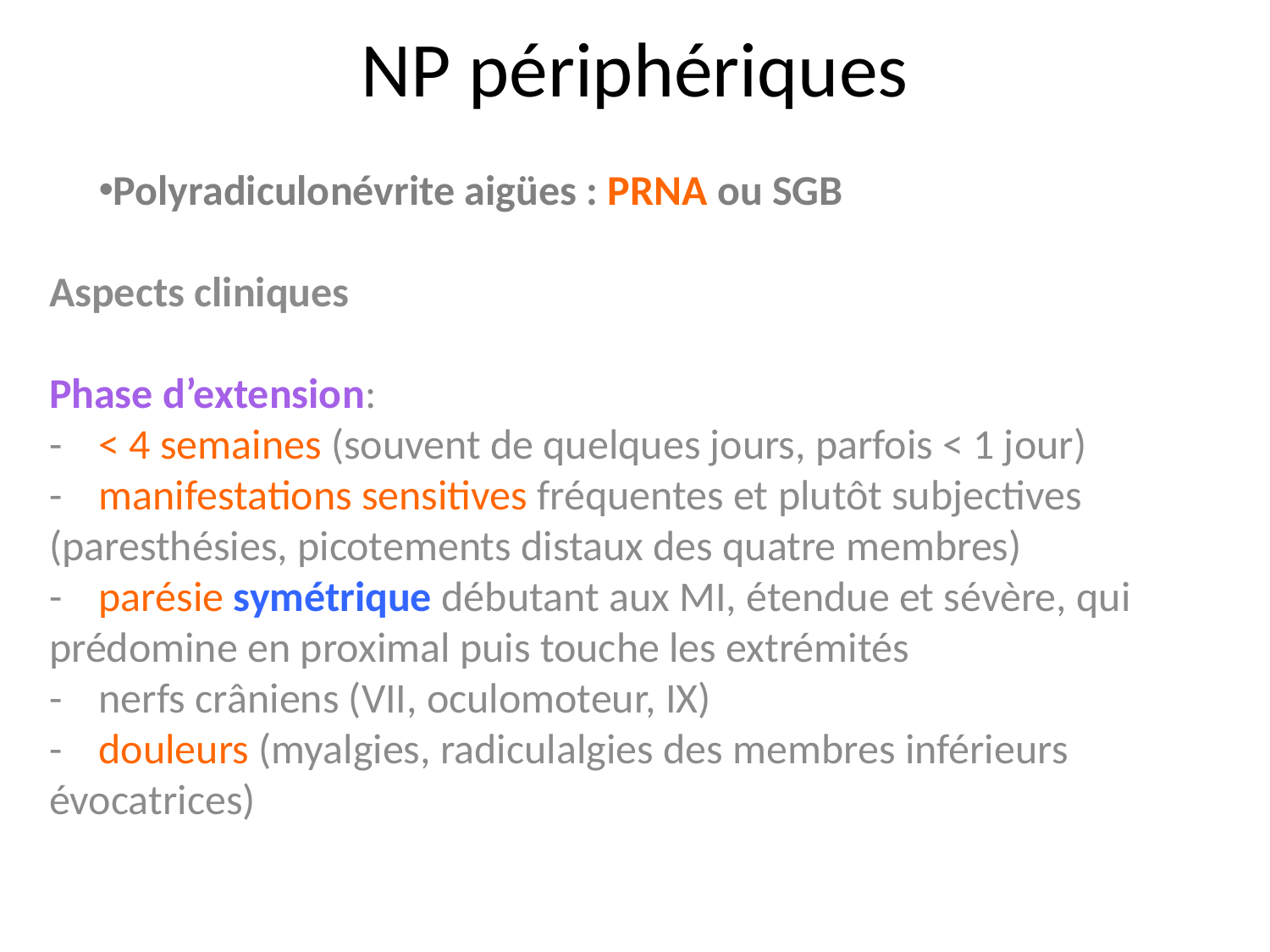

# NP périphériques
Polyradiculonévrite aigües : PRNA ou SGB
Aspects cliniques
Phase d’extension:
-	< 4 semaines (souvent de quelques jours, parfois < 1 jour)
-	manifestations sensitives fréquentes et plutôt subjectives 	(paresthésies, picotements distaux des quatre membres)
-	parésie symétrique débutant aux MI, étendue et sévère, qui 	prédomine en proximal puis touche les extrémités
-	nerfs crâniens (VII, oculomoteur, IX)
-	douleurs (myalgies, radiculalgies des membres inférieurs 	évocatrices)